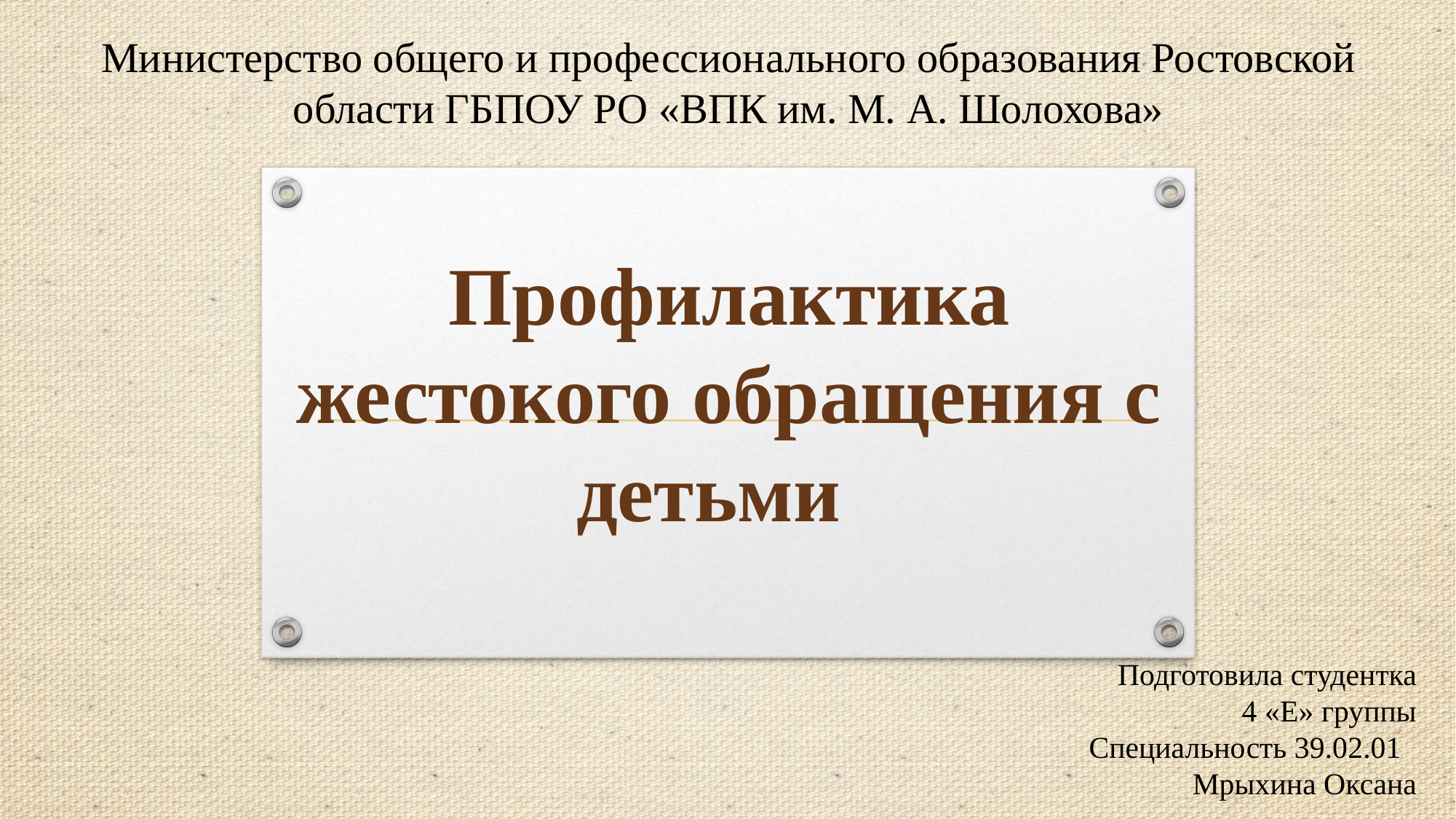

Министерство общего и профессионального образования Ростовской области ГБПОУ РО «ВПК им. М. А. Шолохова»
# Профилактика жестокого обращения с детьми
Подготовила студентка
4 «Е» группы
Специальность 39.02.01
Мрыхина Оксана